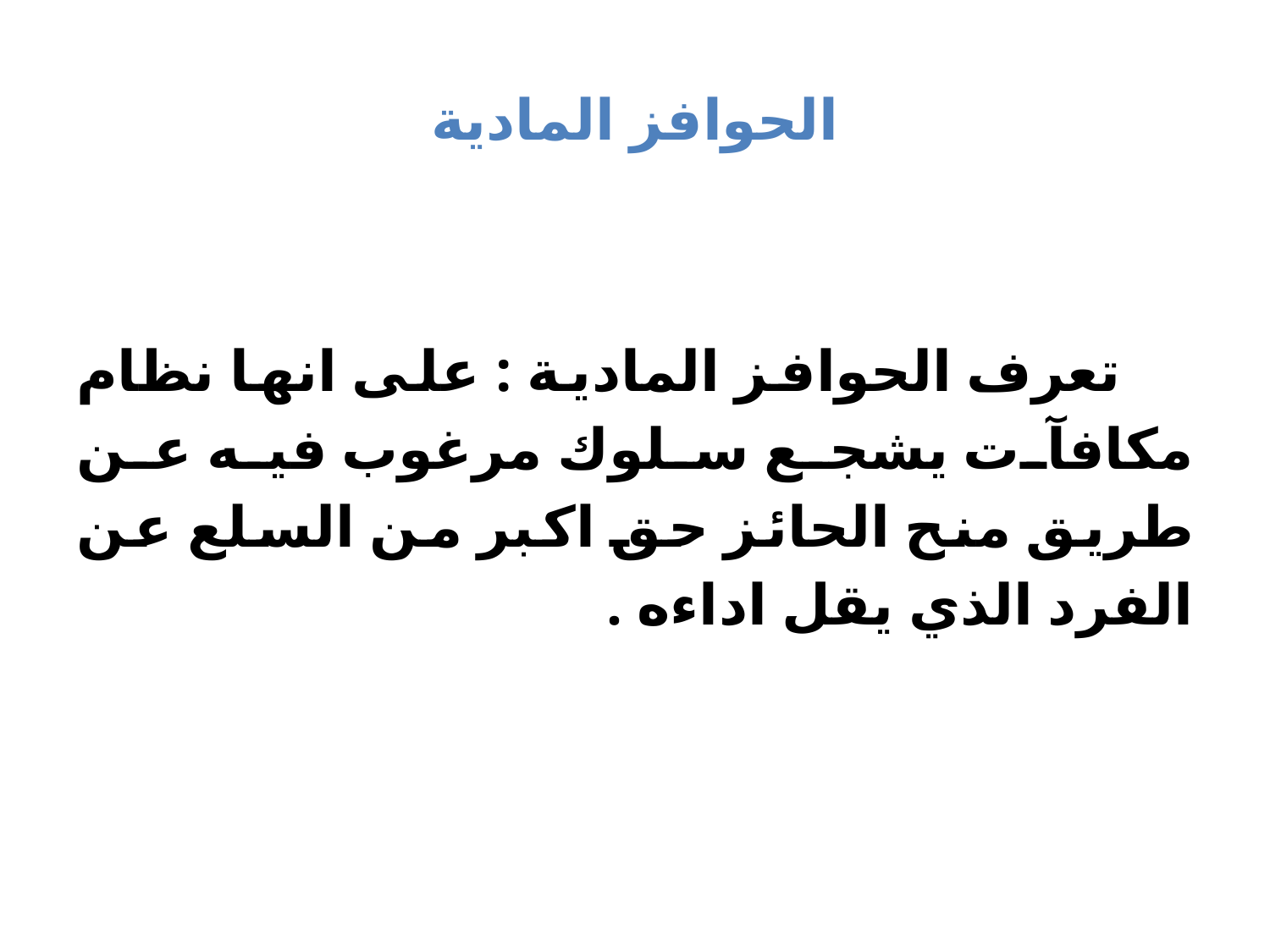

# الحوافز المادية

     تعرف الحوافز المادية : على انها نظام مكافآت يشجع سلوك مرغوب فيه عن طريق منح الحائز حق اكبر من السلع عن الفرد الذي يقل اداءه .